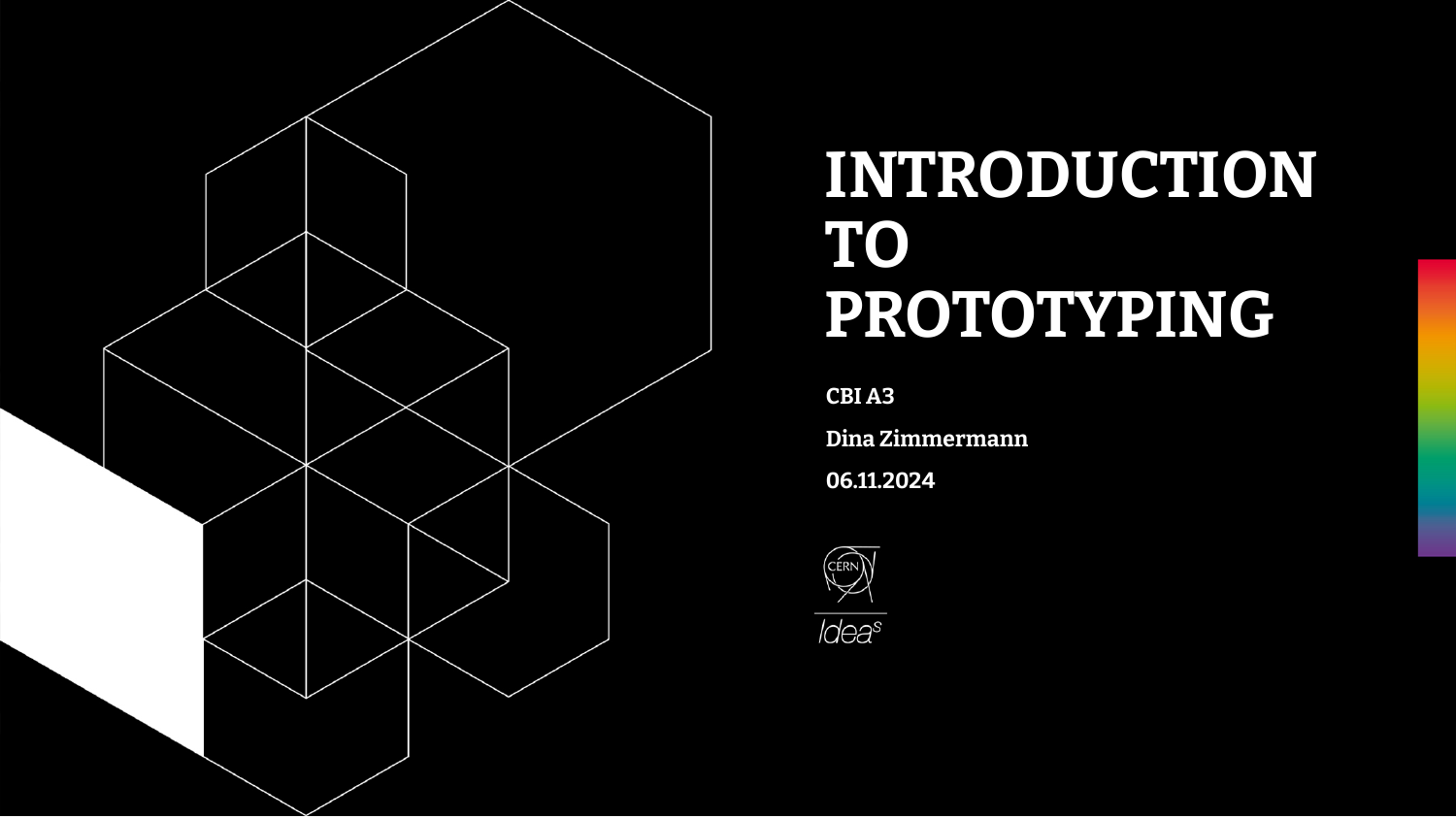

# Introduction to prototyping
CBI A3
Dina Zimmermann
06.11.2024